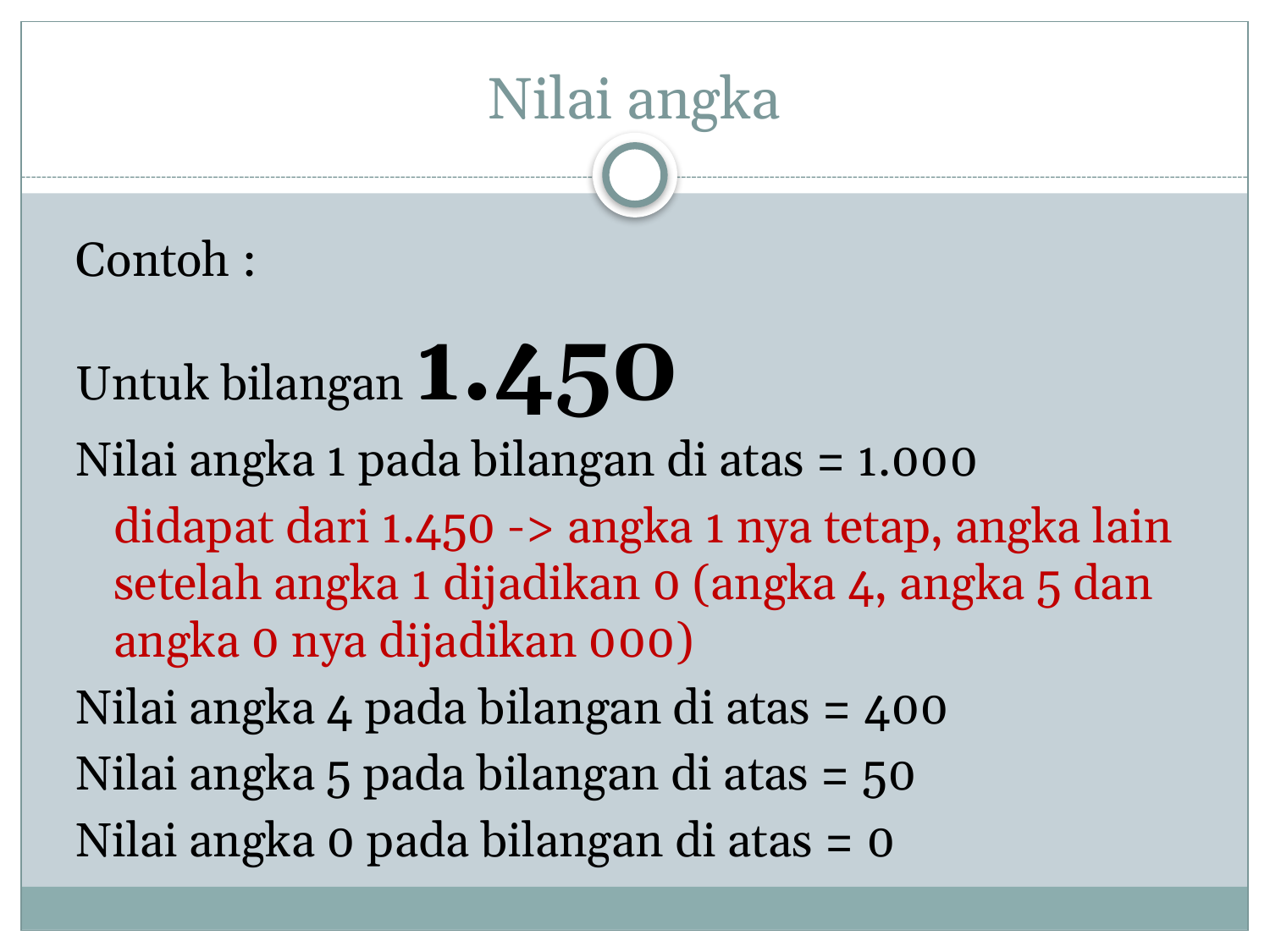

# Nilai angka
Contoh :
Untuk bilangan 1.450
Nilai angka 1 pada bilangan di atas = 1.000
	didapat dari 1.450 -> angka 1 nya tetap, angka lain setelah angka 1 dijadikan 0 (angka 4, angka 5 dan angka 0 nya dijadikan 000)
Nilai angka 4 pada bilangan di atas = 400
Nilai angka 5 pada bilangan di atas = 50
Nilai angka 0 pada bilangan di atas = 0